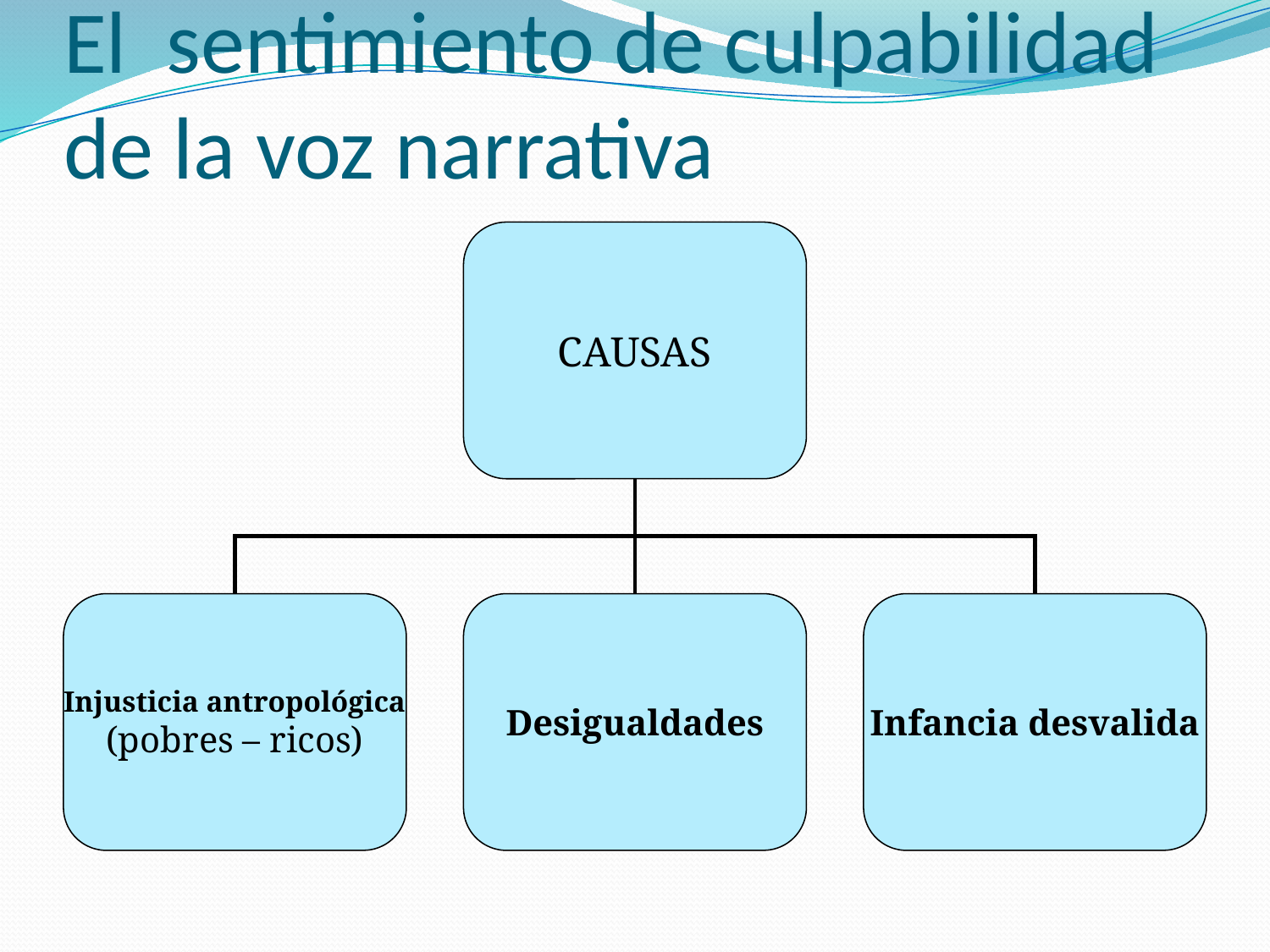

# El  sentimiento de culpabilidad de la voz narrativa
CAUSAS
Injusticia antropológica
(pobres – ricos)
Desigualdades
Infancia desvalida